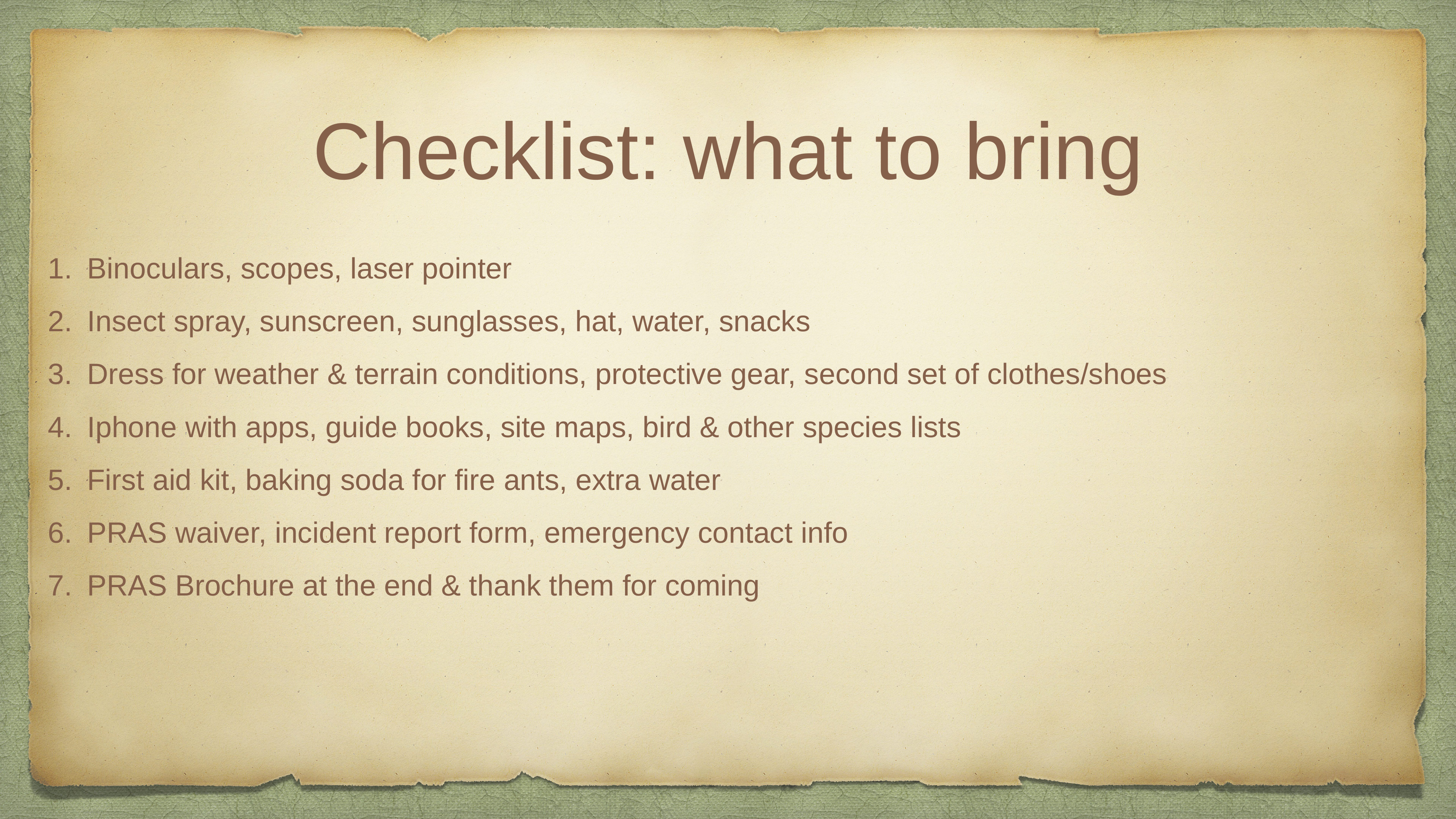

# Checklist: what to bring
Binoculars, scopes, laser pointer
Insect spray, sunscreen, sunglasses, hat, water, snacks
Dress for weather & terrain conditions, protective gear, second set of clothes/shoes
Iphone with apps, guide books, site maps, bird & other species lists
First aid kit, baking soda for fire ants, extra water
PRAS waiver, incident report form, emergency contact info
PRAS Brochure at the end & thank them for coming